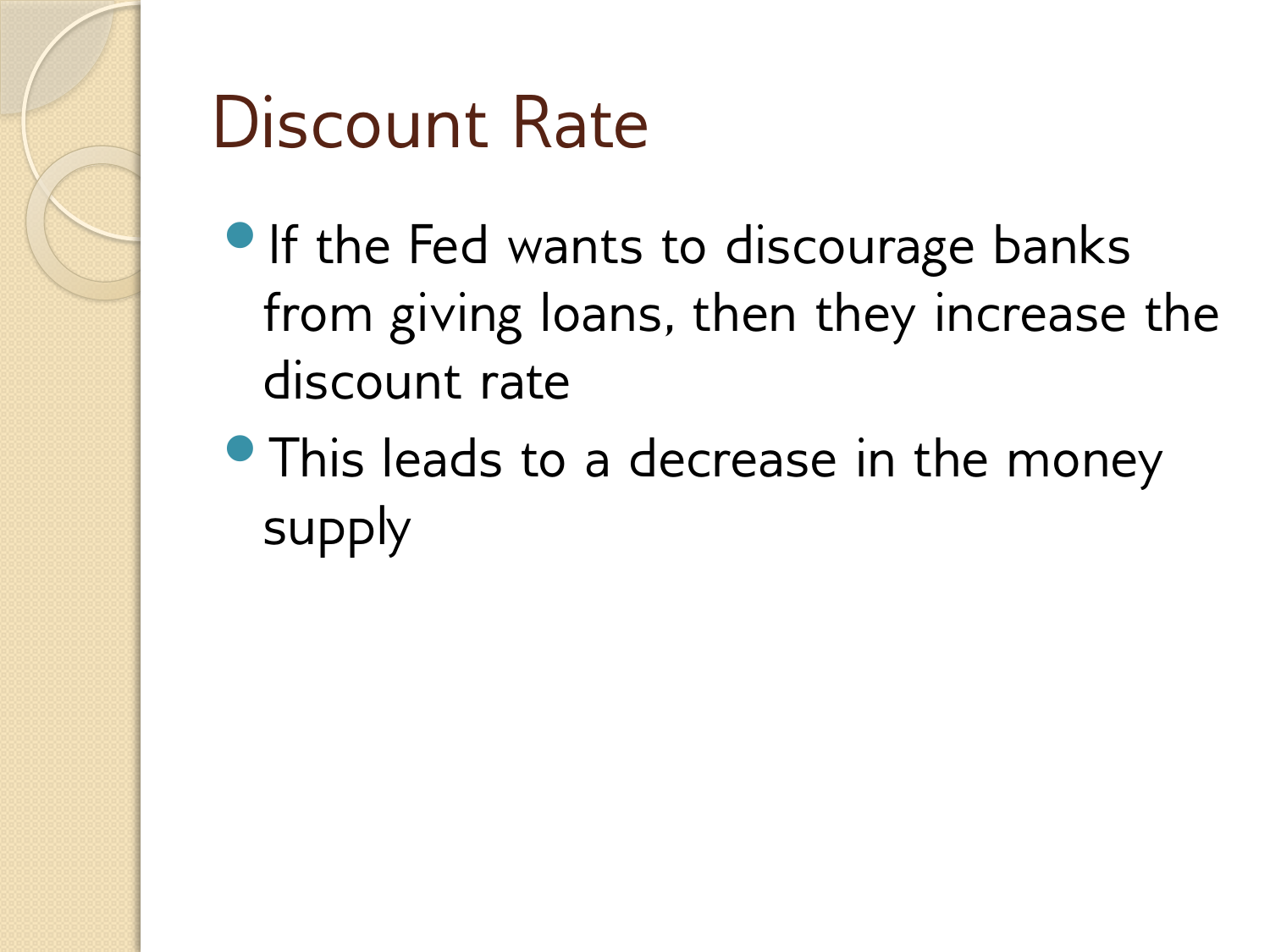

# Discount Rate
If the Fed wants to discourage banks from giving loans, then they increase the discount rate
This leads to a decrease in the money supply